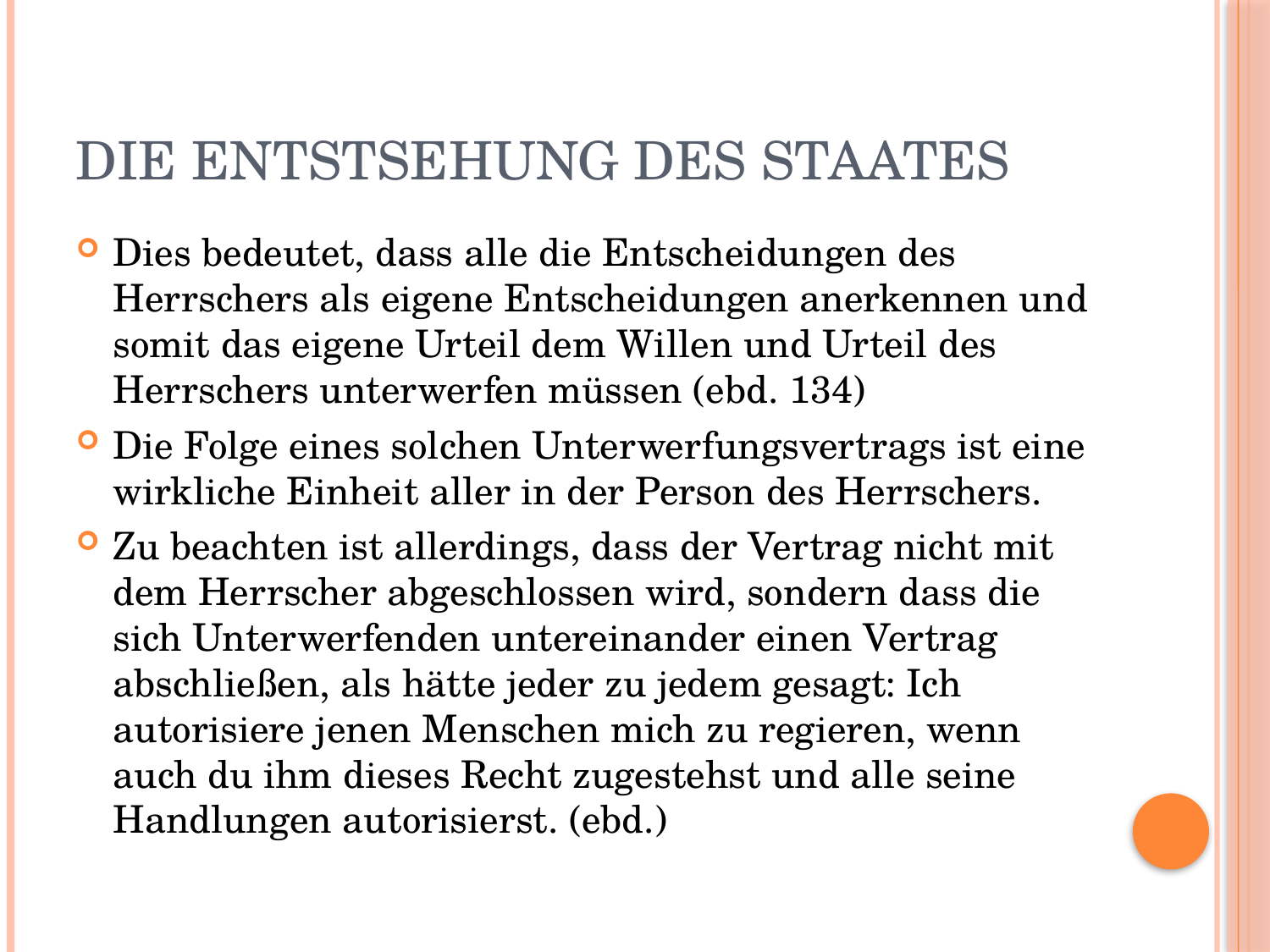

# Die Entstsehung des Staates
Dies bedeutet, dass alle die Entscheidungen des Herrschers als eigene Entscheidungen anerkennen und somit das eigene Urteil dem Willen und Urteil des Herrschers unterwerfen müssen (ebd. 134)
Die Folge eines solchen Unterwerfungsvertrags ist eine wirkliche Einheit aller in der Person des Herrschers.
Zu beachten ist allerdings, dass der Vertrag nicht mit dem Herrscher abgeschlossen wird, sondern dass die sich Unterwerfenden untereinander einen Vertrag abschließen, als hätte jeder zu jedem gesagt: Ich autorisiere jenen Menschen mich zu regieren, wenn auch du ihm dieses Recht zugestehst und alle seine Handlungen autorisierst. (ebd.)